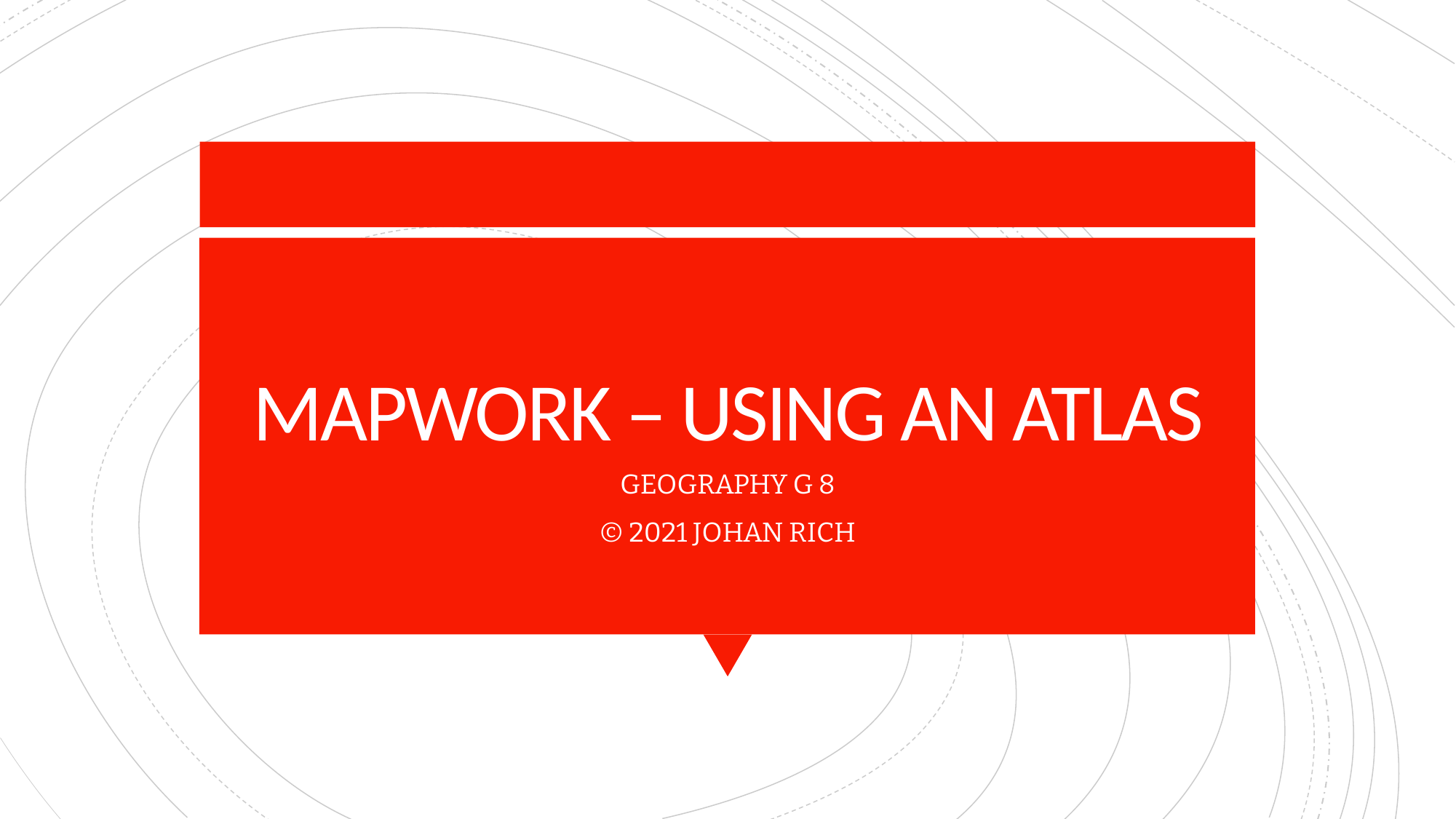

# MAPWORK – USING AN ATLAS
GEOGRAPHY G 8
© 2021 JOHAN RICH